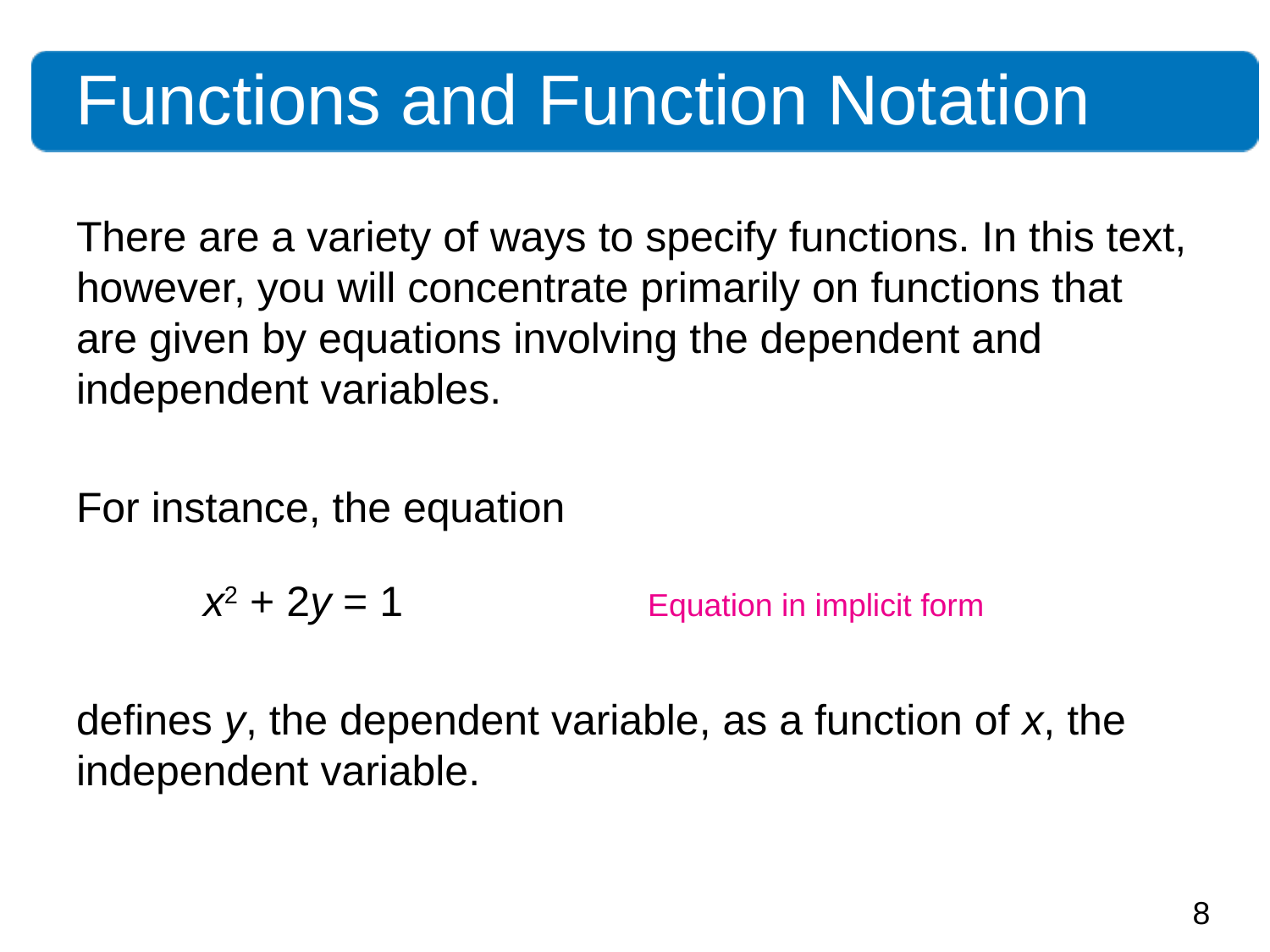

Functions and Function Notation
There are a variety of ways to specify functions. In this text, however, you will concentrate primarily on functions that are given by equations involving the dependent and independent variables.

For instance, the equation

	x2 + 2y = 1

defines y, the dependent variable, as a function of x, the independent variable.
Equation in implicit form